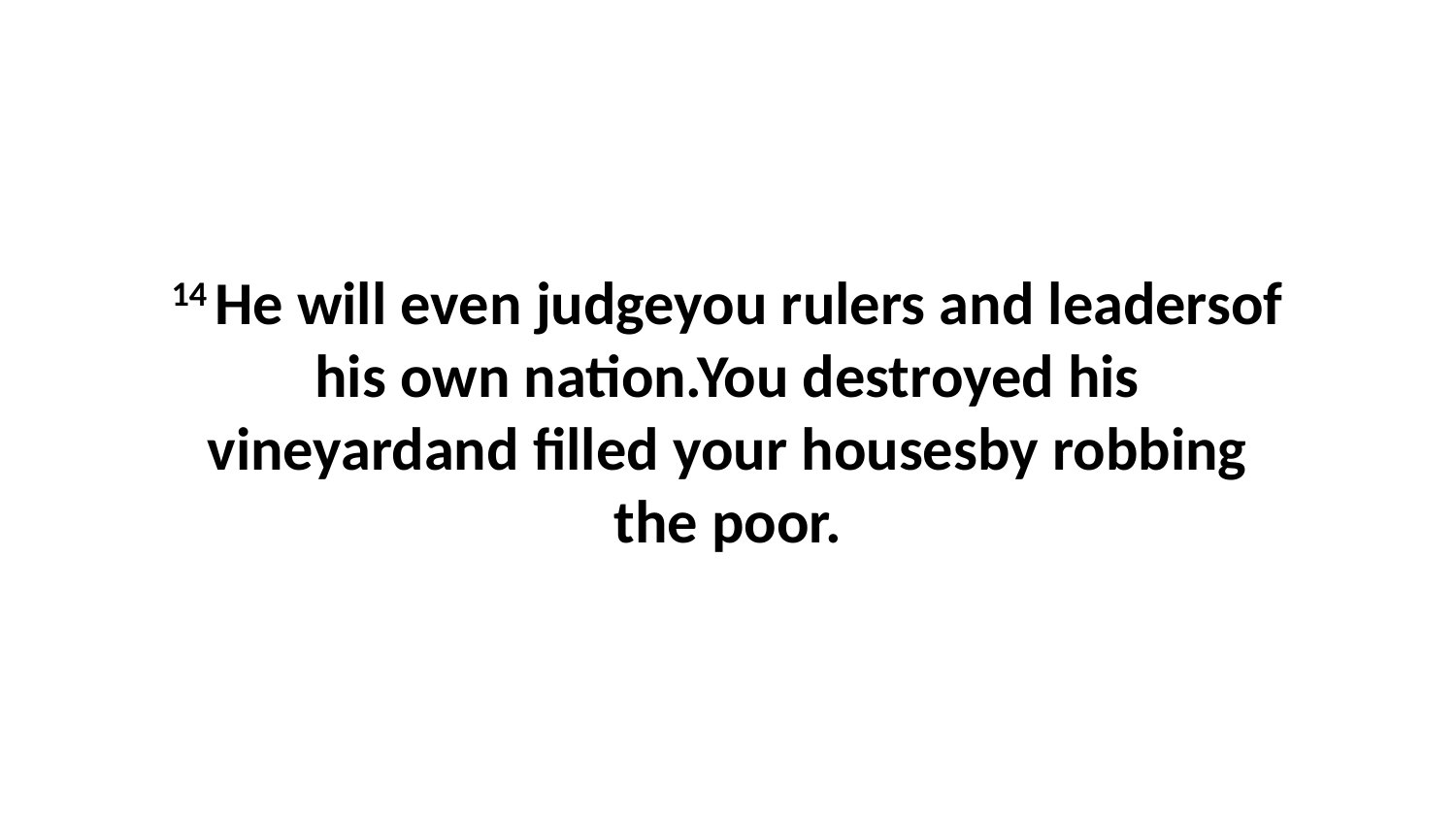

14 He will even judgeyou rulers and leadersof his own nation.You destroyed his vineyardand filled your housesby robbing the poor.